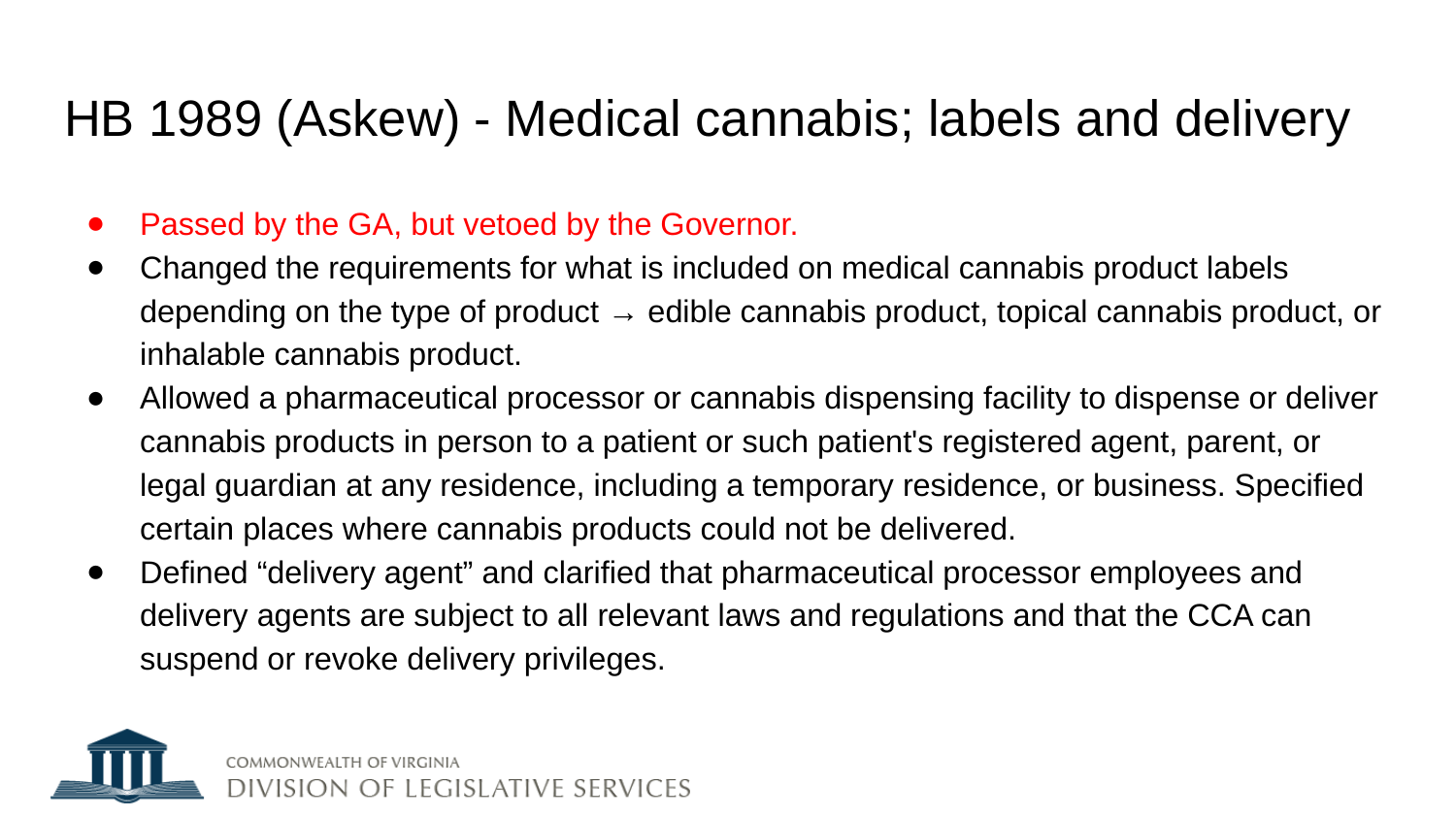

# HB 1989 (Askew) - Medical cannabis; labels and delivery
Passed by the GA, but vetoed by the Governor.
Changed the requirements for what is included on medical cannabis product labels depending on the type of product → edible cannabis product, topical cannabis product, or inhalable cannabis product.
Allowed a pharmaceutical processor or cannabis dispensing facility to dispense or deliver cannabis products in person to a patient or such patient's registered agent, parent, or legal guardian at any residence, including a temporary residence, or business. Specified certain places where cannabis products could not be delivered.
Defined “delivery agent” and clarified that pharmaceutical processor employees and delivery agents are subject to all relevant laws and regulations and that the CCA can suspend or revoke delivery privileges.